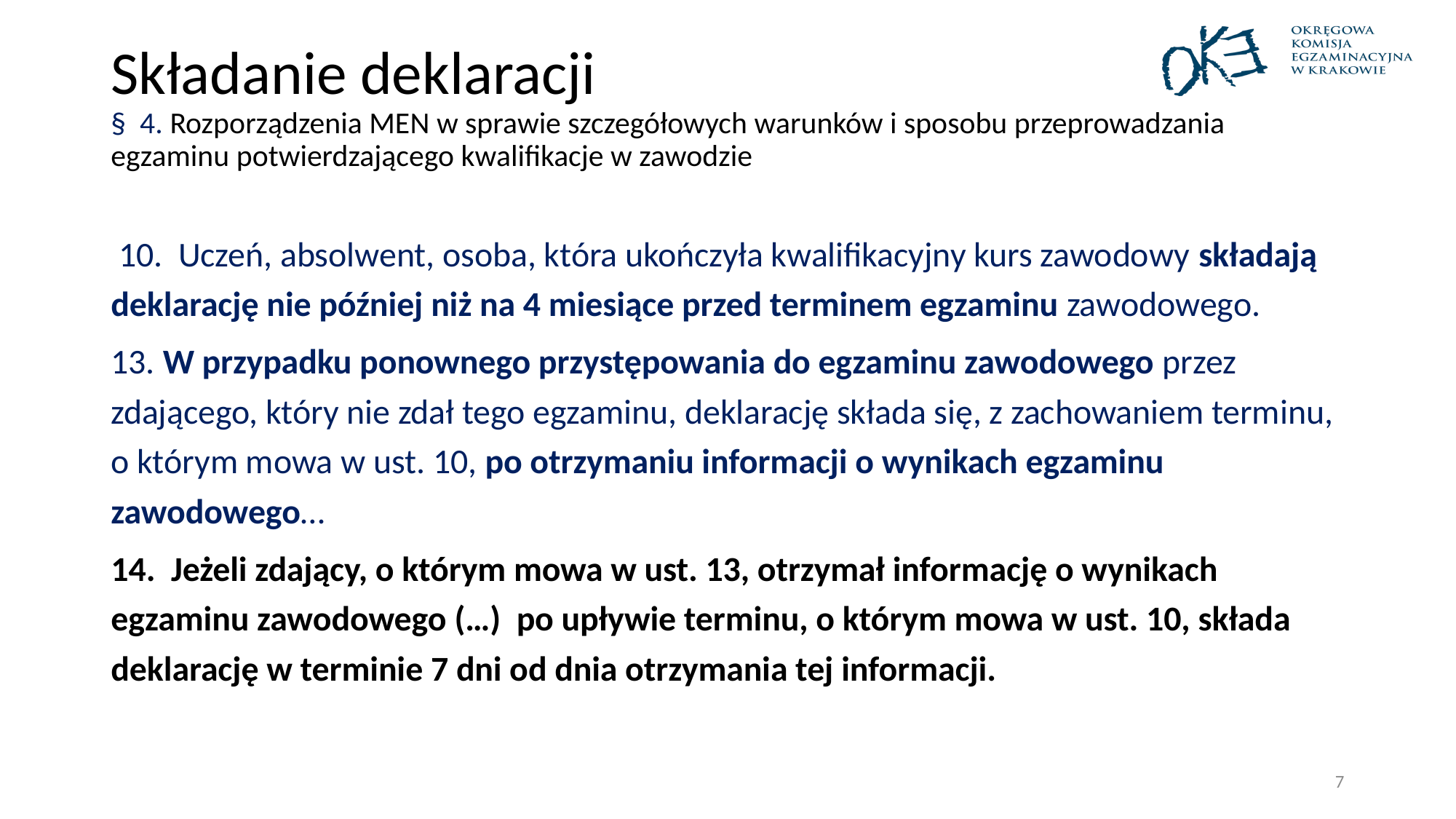

# Składanie deklaracji §  4. Rozporządzenia MEN w sprawie szczegółowych warunków i sposobu przeprowadzania egzaminu potwierdzającego kwalifikacje w zawodzie
 10.  Uczeń, absolwent, osoba, która ukończyła kwalifikacyjny kurs zawodowy składają deklarację nie później niż na 4 miesiące przed terminem egzaminu zawodowego.
13. W przypadku ponownego przystępowania do egzaminu zawodowego przez zdającego, który nie zdał tego egzaminu, deklarację składa się, z zachowaniem terminu, o którym mowa w ust. 10, po otrzymaniu informacji o wynikach egzaminu zawodowego…
14.  Jeżeli zdający, o którym mowa w ust. 13, otrzymał informację o wynikach egzaminu zawodowego (…)  po upływie terminu, o którym mowa w ust. 10, składa deklarację w terminie 7 dni od dnia otrzymania tej informacji.
7